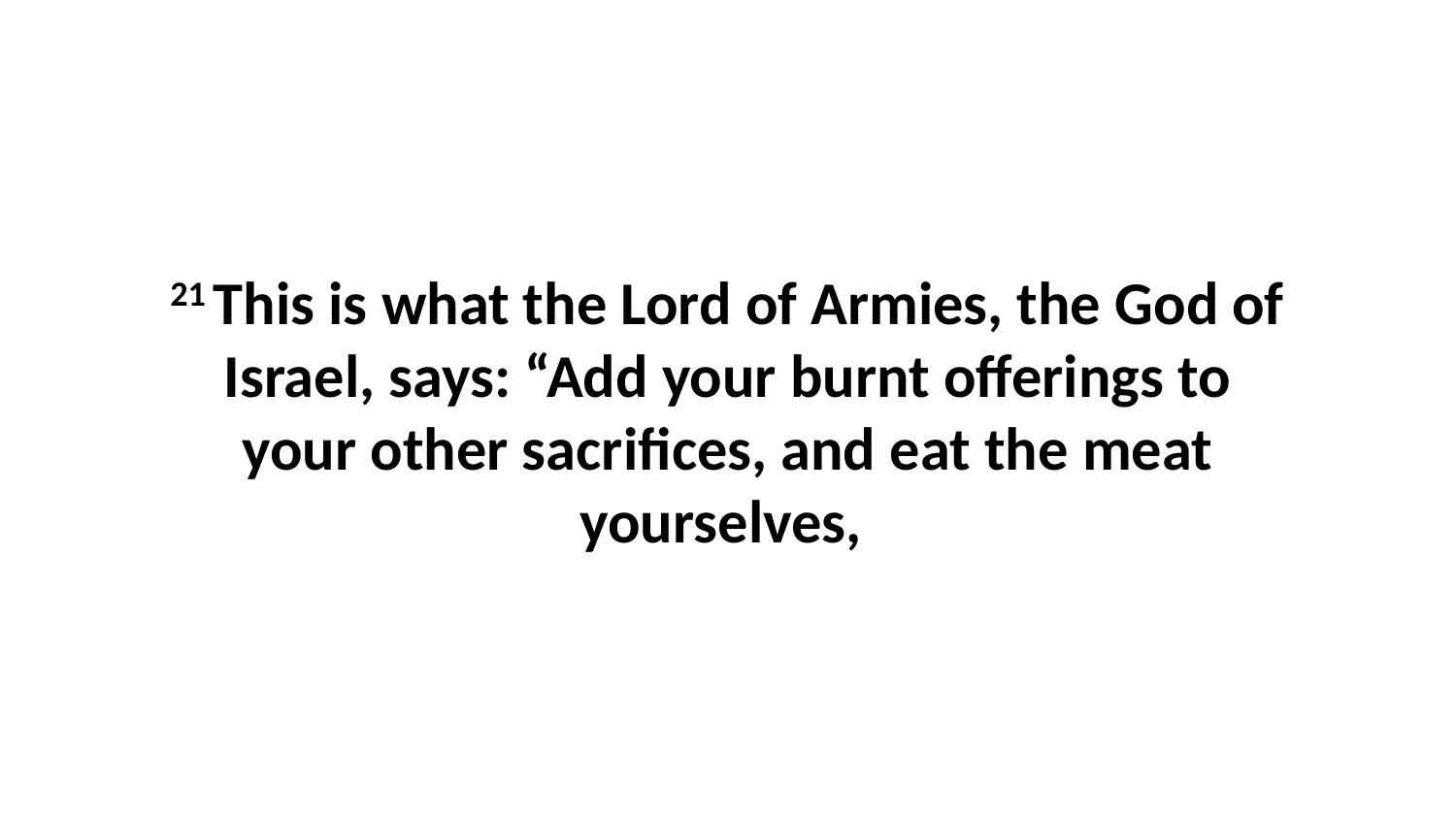

21 This is what the Lord of Armies, the God of Israel, says: “Add your burnt offerings to your other sacrifices, and eat the meat yourselves,